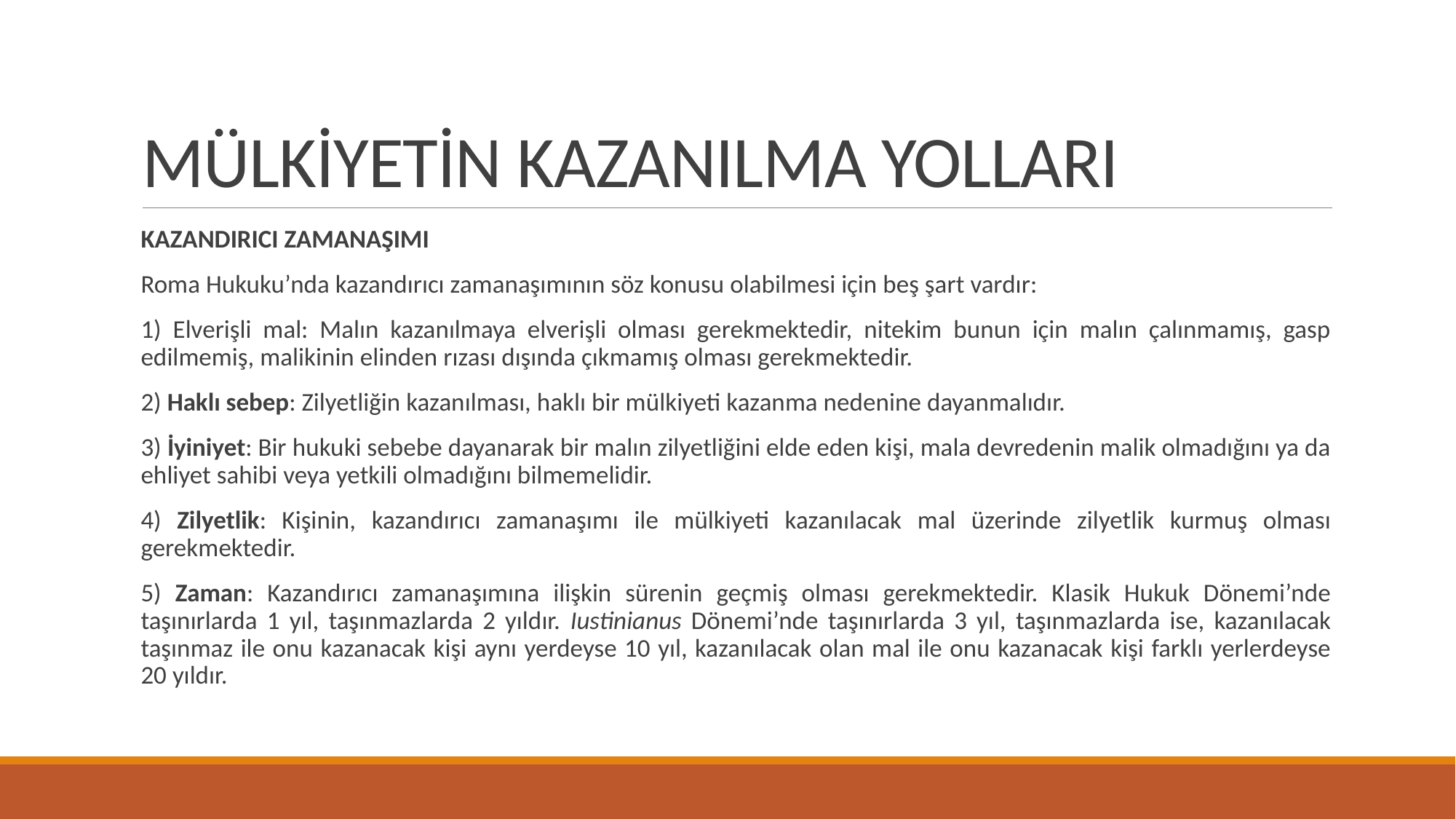

# MÜLKİYETİN KAZANILMA YOLLARI
KAZANDIRICI ZAMANAŞIMI
Roma Hukuku’nda kazandırıcı zamanaşımının söz konusu olabilmesi için beş şart vardır:
1) Elverişli mal: Malın kazanılmaya elverişli olması gerekmektedir, nitekim bunun için malın çalınmamış, gasp edilmemiş, malikinin elinden rızası dışında çıkmamış olması gerekmektedir.
2) Haklı sebep: Zilyetliğin kazanılması, haklı bir mülkiyeti kazanma nedenine dayanmalıdır.
3) İyiniyet: Bir hukuki sebebe dayanarak bir malın zilyetliğini elde eden kişi, mala devredenin malik olmadığını ya da ehliyet sahibi veya yetkili olmadığını bilmemelidir.
4) Zilyetlik: Kişinin, kazandırıcı zamanaşımı ile mülkiyeti kazanılacak mal üzerinde zilyetlik kurmuş olması gerekmektedir.
5) Zaman: Kazandırıcı zamanaşımına ilişkin sürenin geçmiş olması gerekmektedir. Klasik Hukuk Dönemi’nde taşınırlarda 1 yıl, taşınmazlarda 2 yıldır. Iustinianus Dönemi’nde taşınırlarda 3 yıl, taşınmazlarda ise, kazanılacak taşınmaz ile onu kazanacak kişi aynı yerdeyse 10 yıl, kazanılacak olan mal ile onu kazanacak kişi farklı yerlerdeyse 20 yıldır.